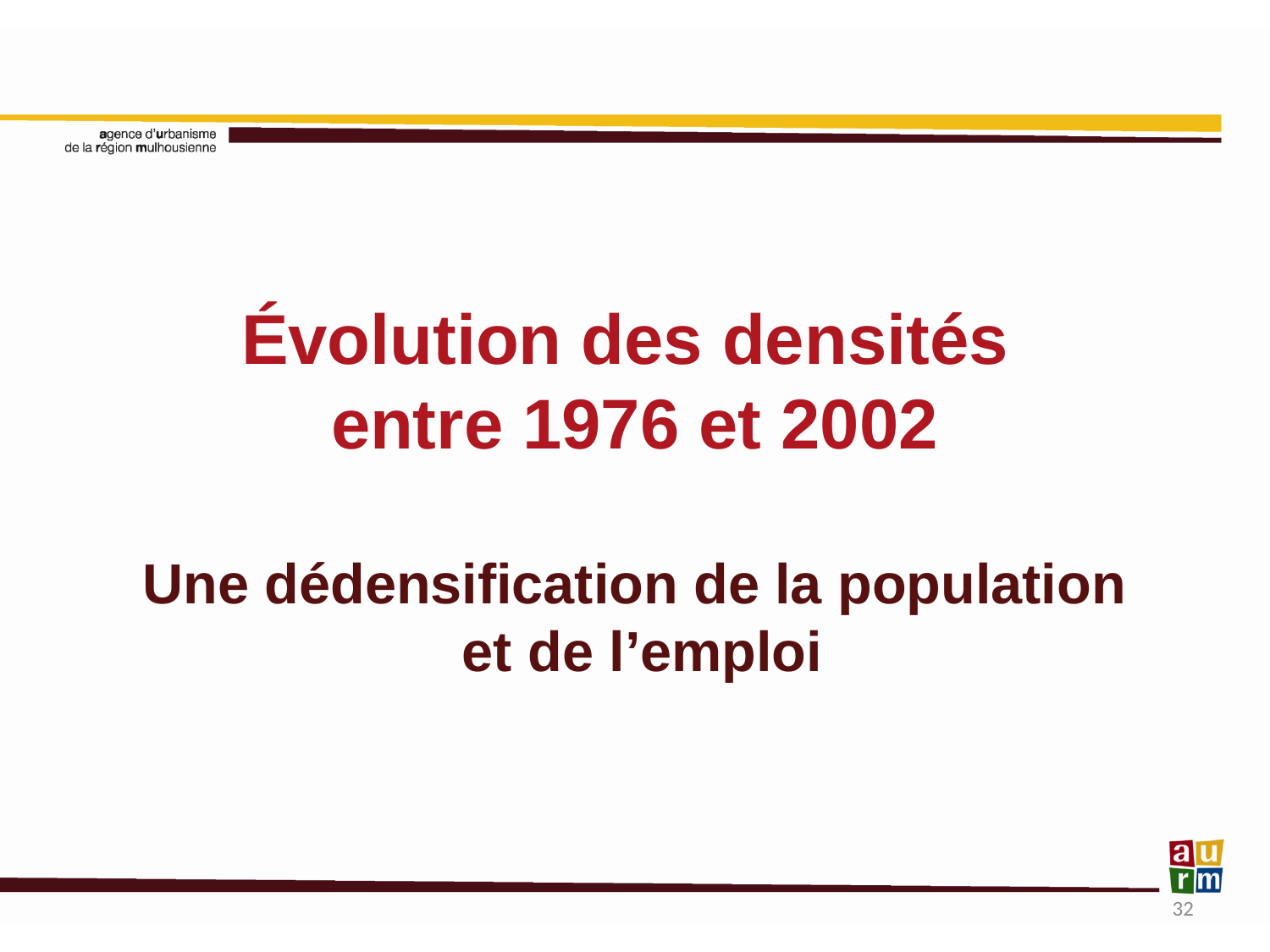

# Évolution des densités entre 1976 et 2002 Une dédensification de la population et de l’emploi
32